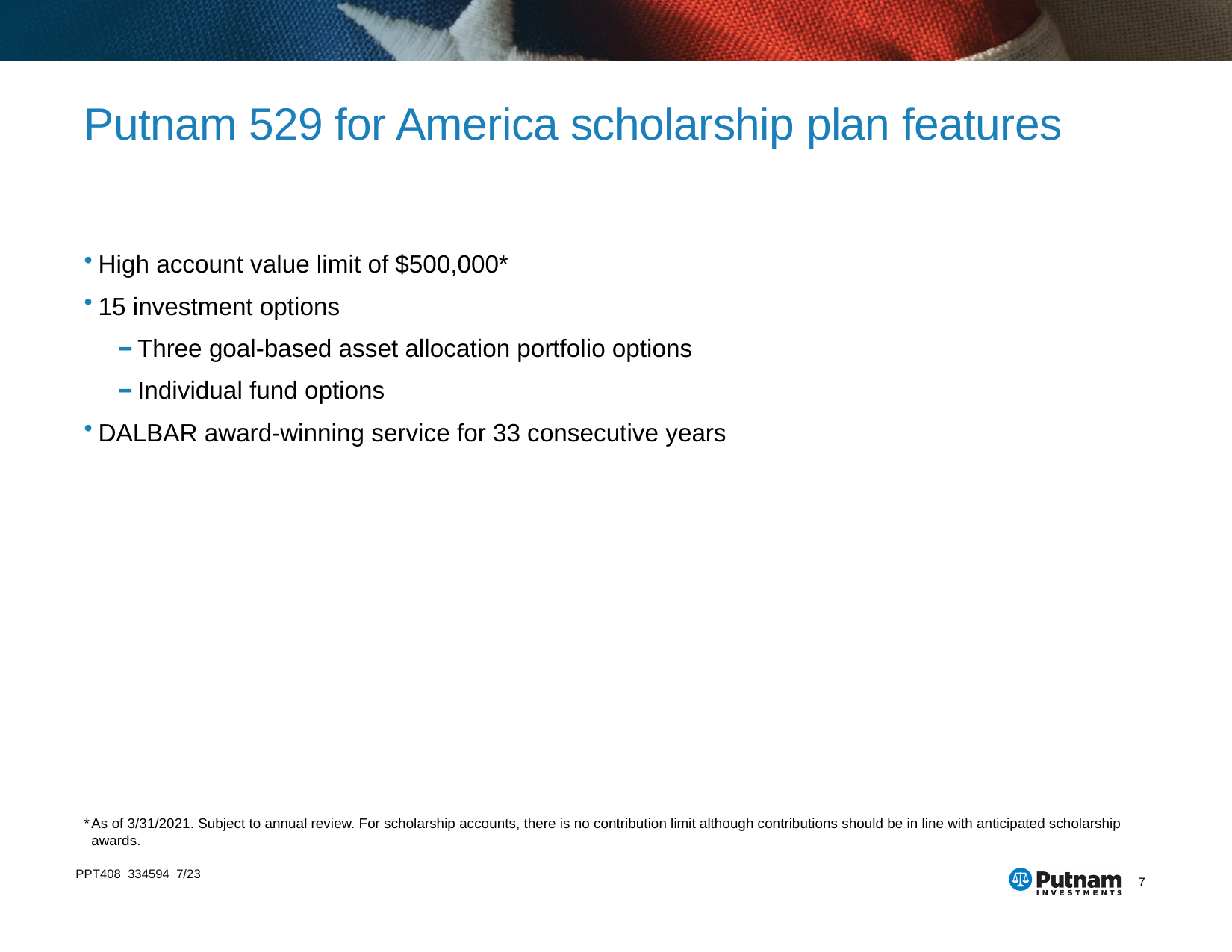

# Putnam 529 for America scholarship plan features
High account value limit of $500,000*
15 investment options
Three goal-based asset allocation portfolio options
Individual fund options
DALBAR award-winning service for 33 consecutive years

*	As of 3/31/2021. Subject to annual review. For scholarship accounts, there is no contribution limit although contributions should be in line with anticipated scholarship awards.